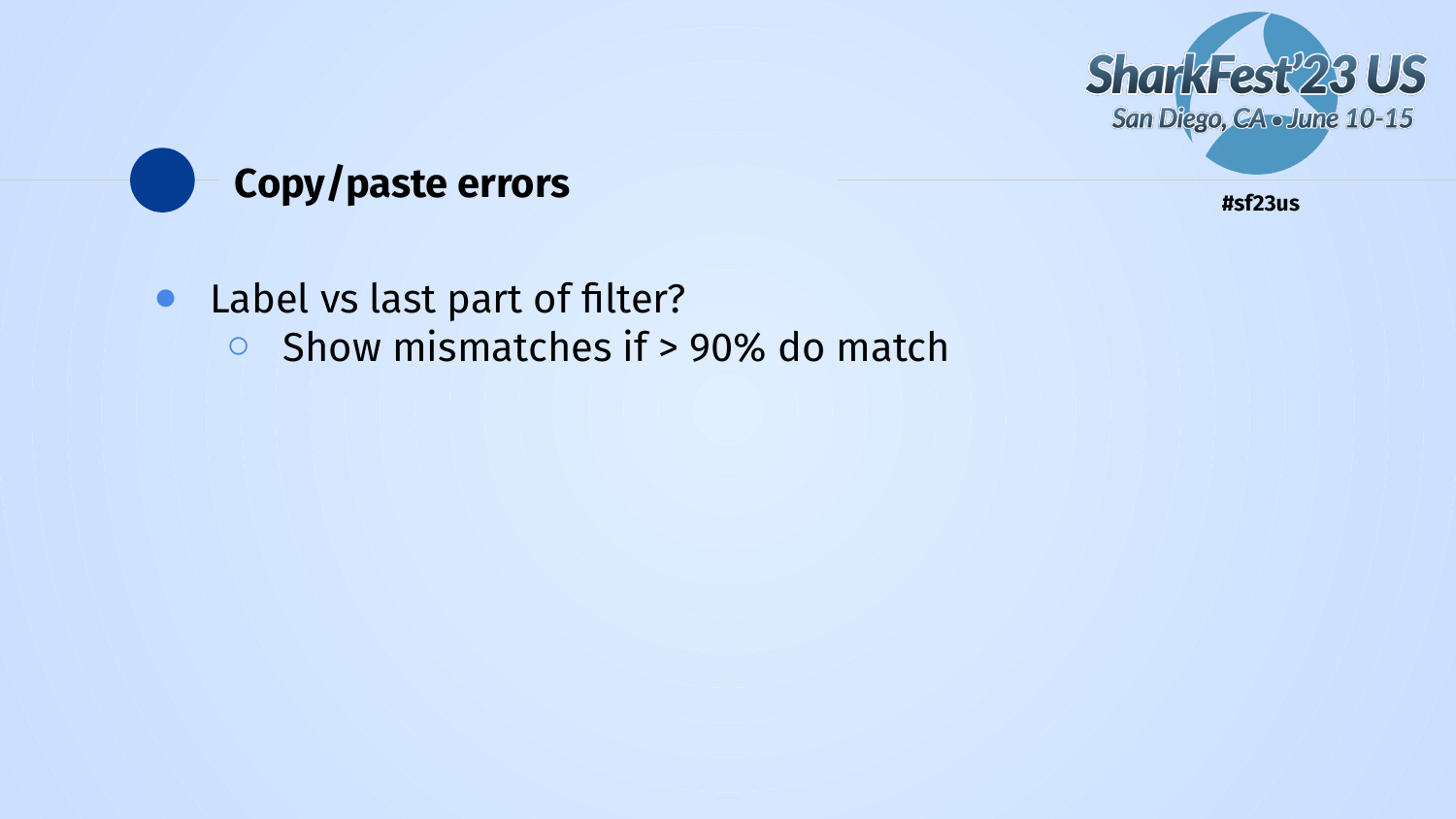

# Copy/paste errors
Label vs last part of filter?
Show mismatches if > 90% do match